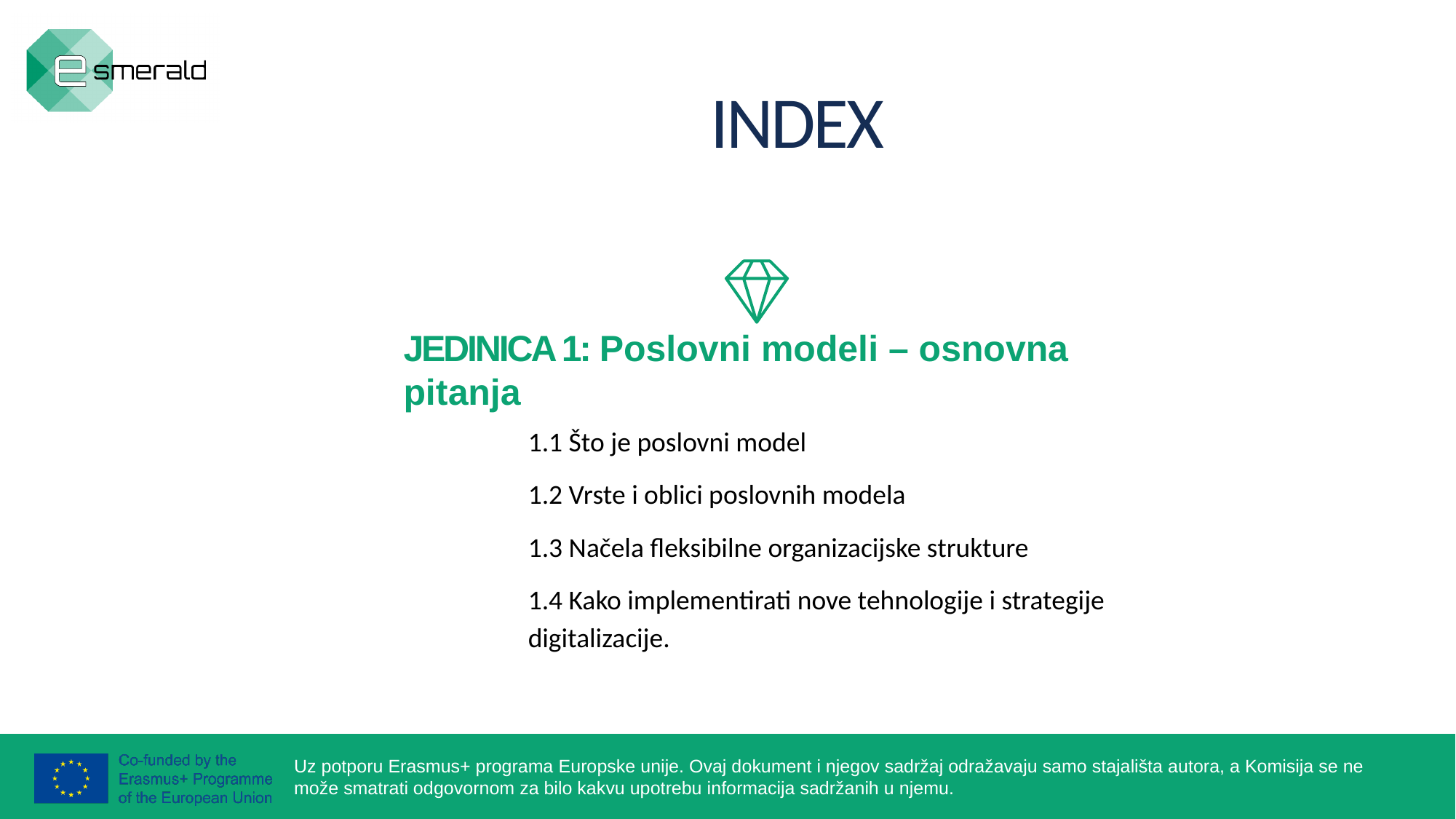

INDEX

JEDINICA 1: Poslovni modeli – osnovna pitanja

1.1 Što je poslovni model
1.2 Vrste i oblici poslovnih modela
1.3 Načela fleksibilne organizacijske strukture
1.4 Kako implementirati nove tehnologije i strategije digitalizacije.